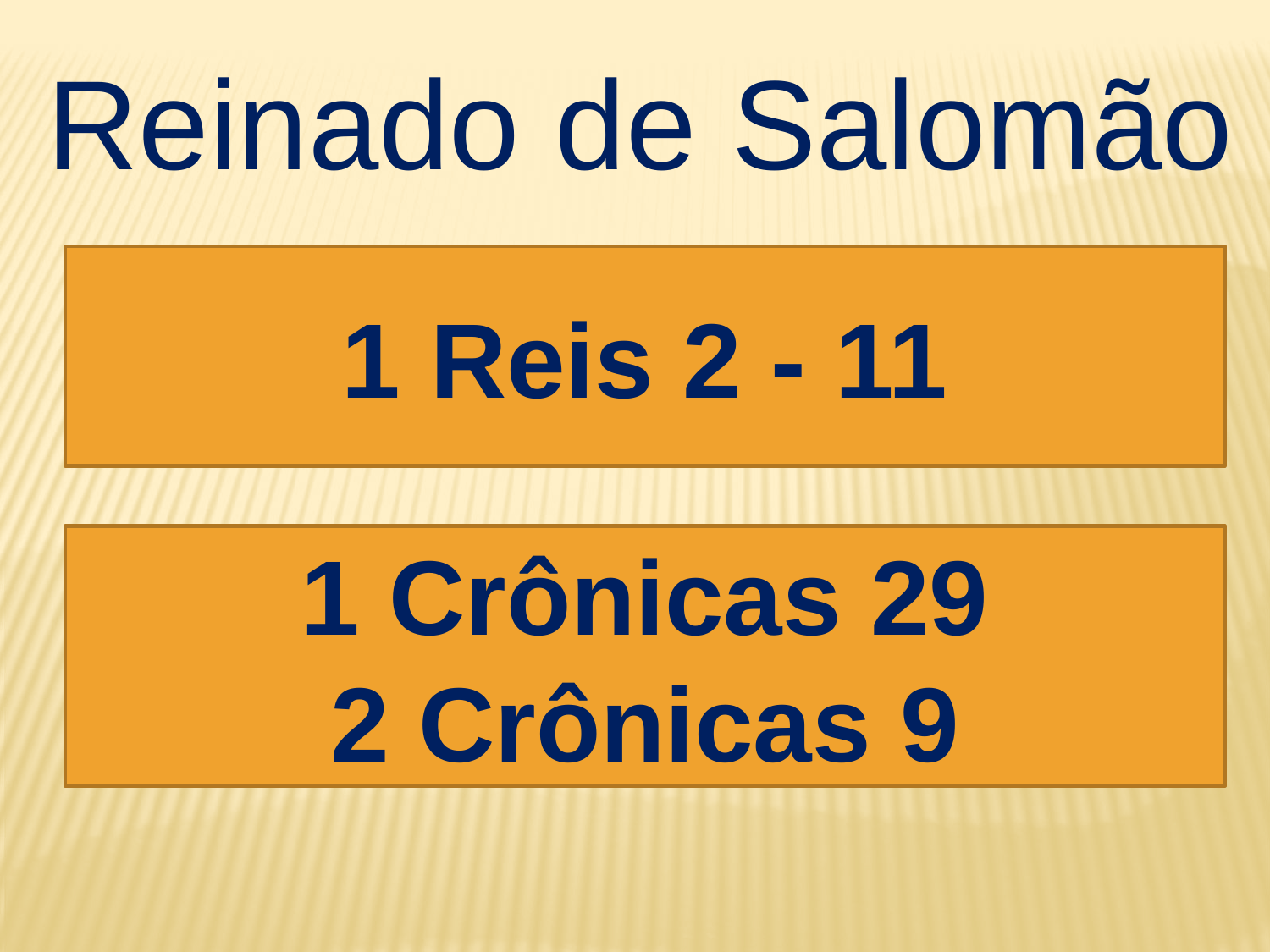

Reinado de Salomão

1 Reis 2 - 11
1 Crônicas 29
2 Crônicas 9